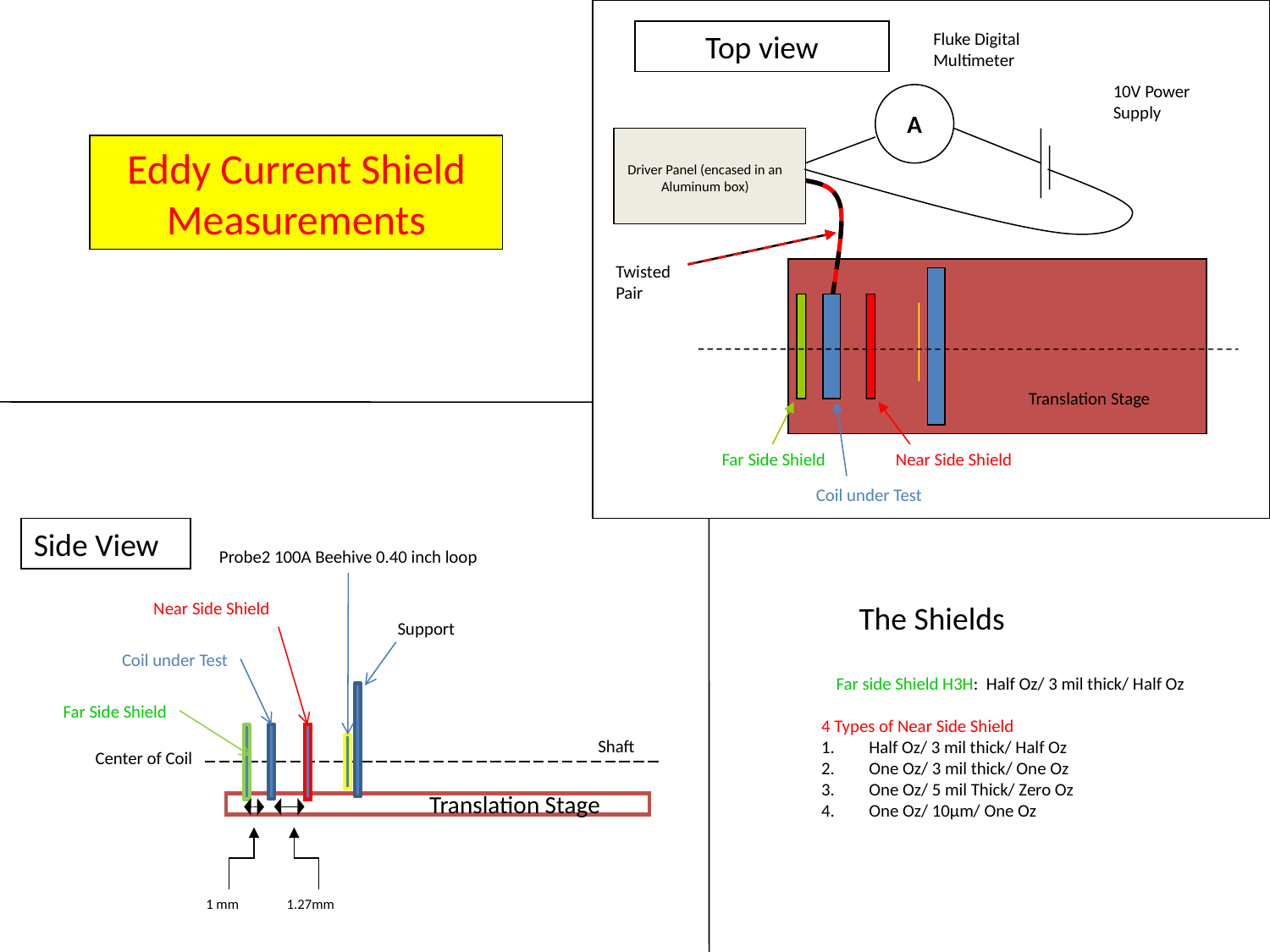

Top view
Fluke Digital Multimeter
10V Power Supply

A

Driver Panel (encased in an Aluminum box)

Translation Stage

Far Side Shield
Near Side Shield
Coil under Test
Eddy Current Shield Measurements
Twisted Pair

Side View

Probe2 100A Beehive 0.40 inch loop
Near Side Shield
Support
Coil under Test

Far Side Shield

Shaft

Center of Coil
Translation Stage

1 mm
1.27mm
The Shields
Far side Shield H3H:  Half Oz/ 3 mil thick/ Half Oz
4 Types of Near Side Shield
Half Oz/ 3 mil thick/ Half Oz
One Oz/ 3 mil thick/ One Oz
One Oz/ 5 mil Thick/ Zero Oz
One Oz/ 10μm/ One Oz